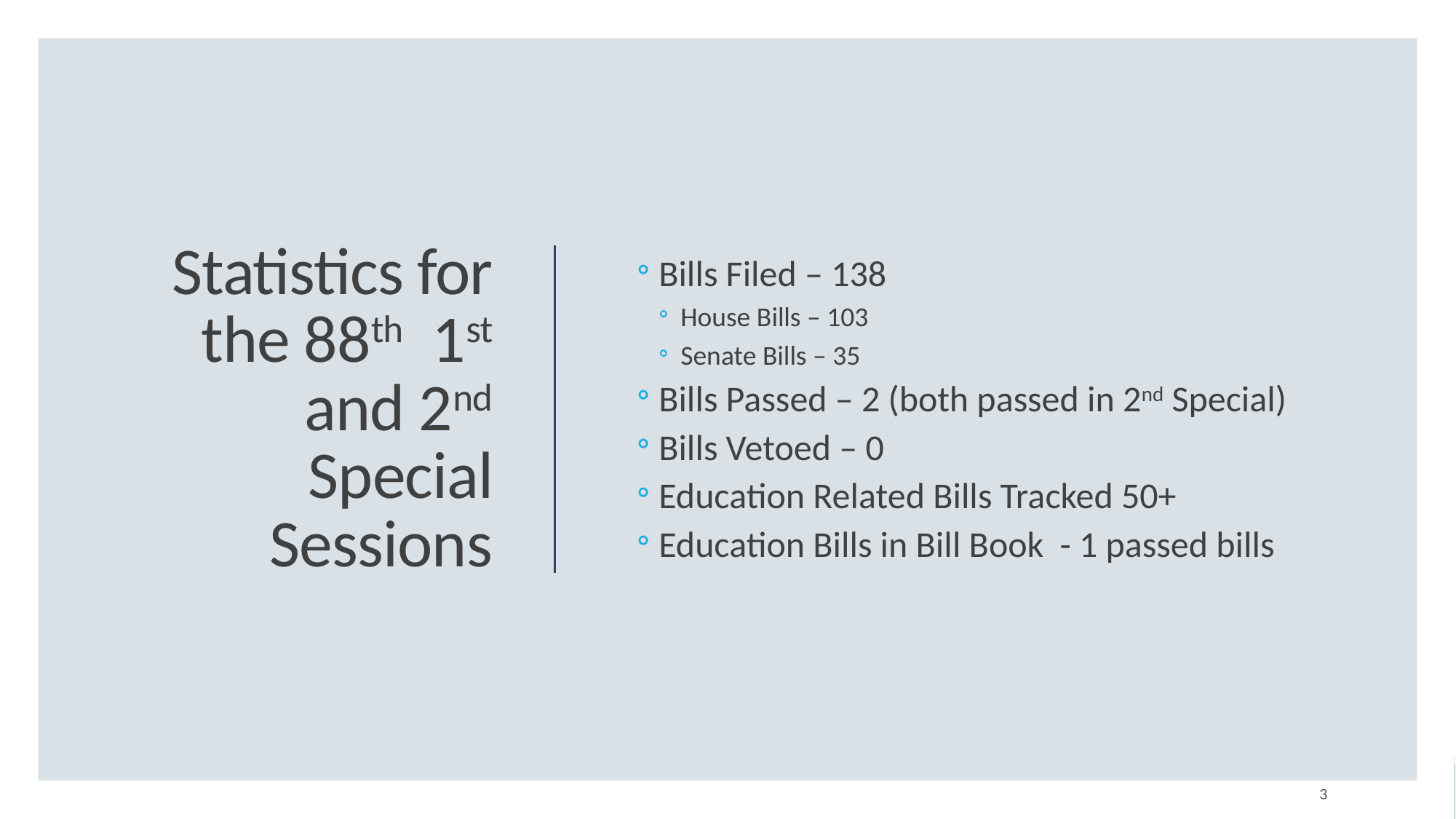

Bills Filed – 138
House Bills – 103
Senate Bills – 35
Bills Passed – 2 (both passed in 2nd Special)
Bills Vetoed – 0
Education Related Bills Tracked 50+
Education Bills in Bill Book  - 1 passed bills
# Statistics for the 88th  1st and 2nd Special Sessions
3